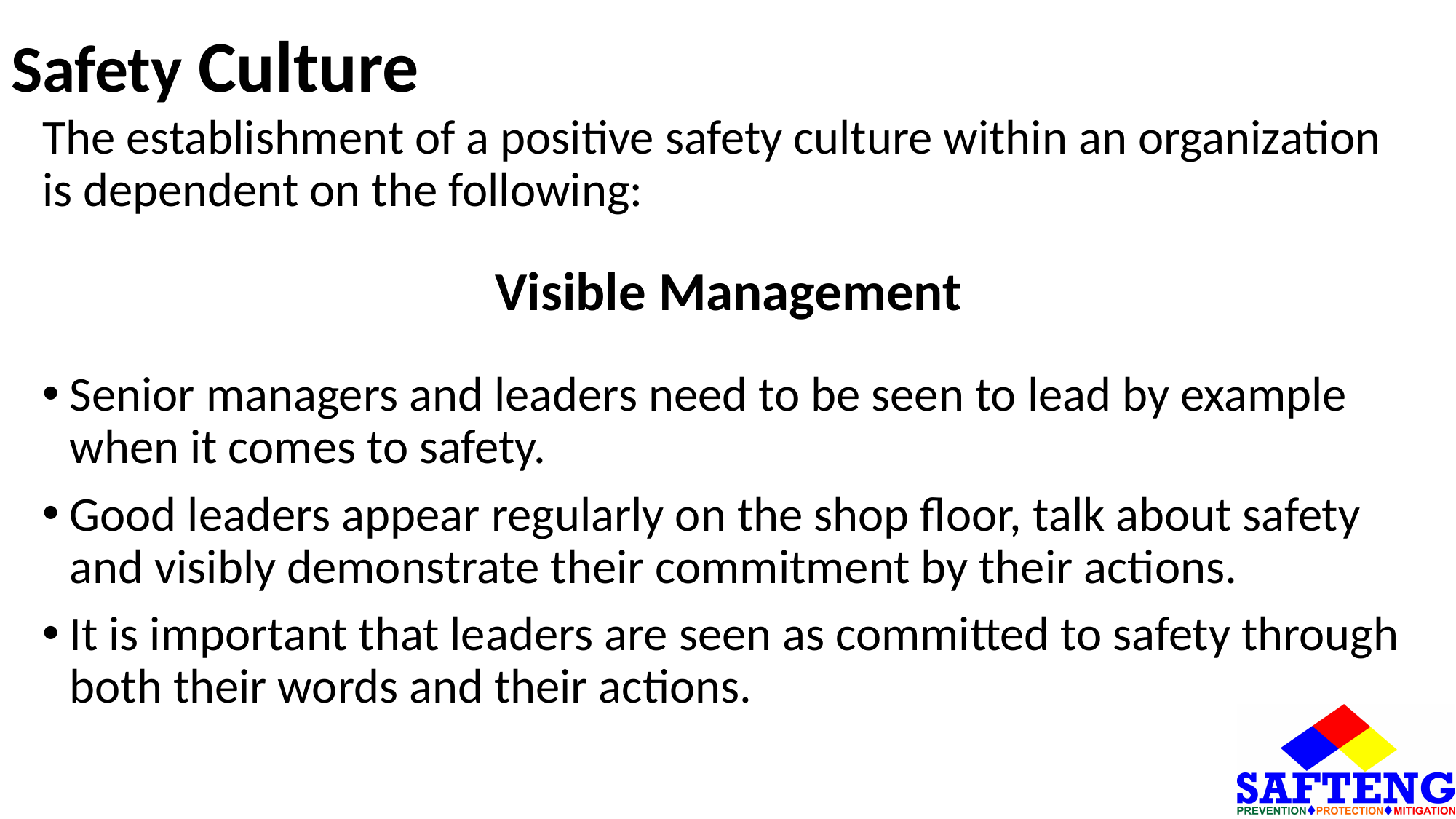

# Safety Culture
The establishment of a positive safety culture within an organization is dependent on the following:

Visible Management

Senior managers and leaders need to be seen to lead by example when it comes to safety.
Good leaders appear regularly on the shop floor, talk about safety and visibly demonstrate their commitment by their actions.
It is important that leaders are seen as committed to safety through both their words and their actions.